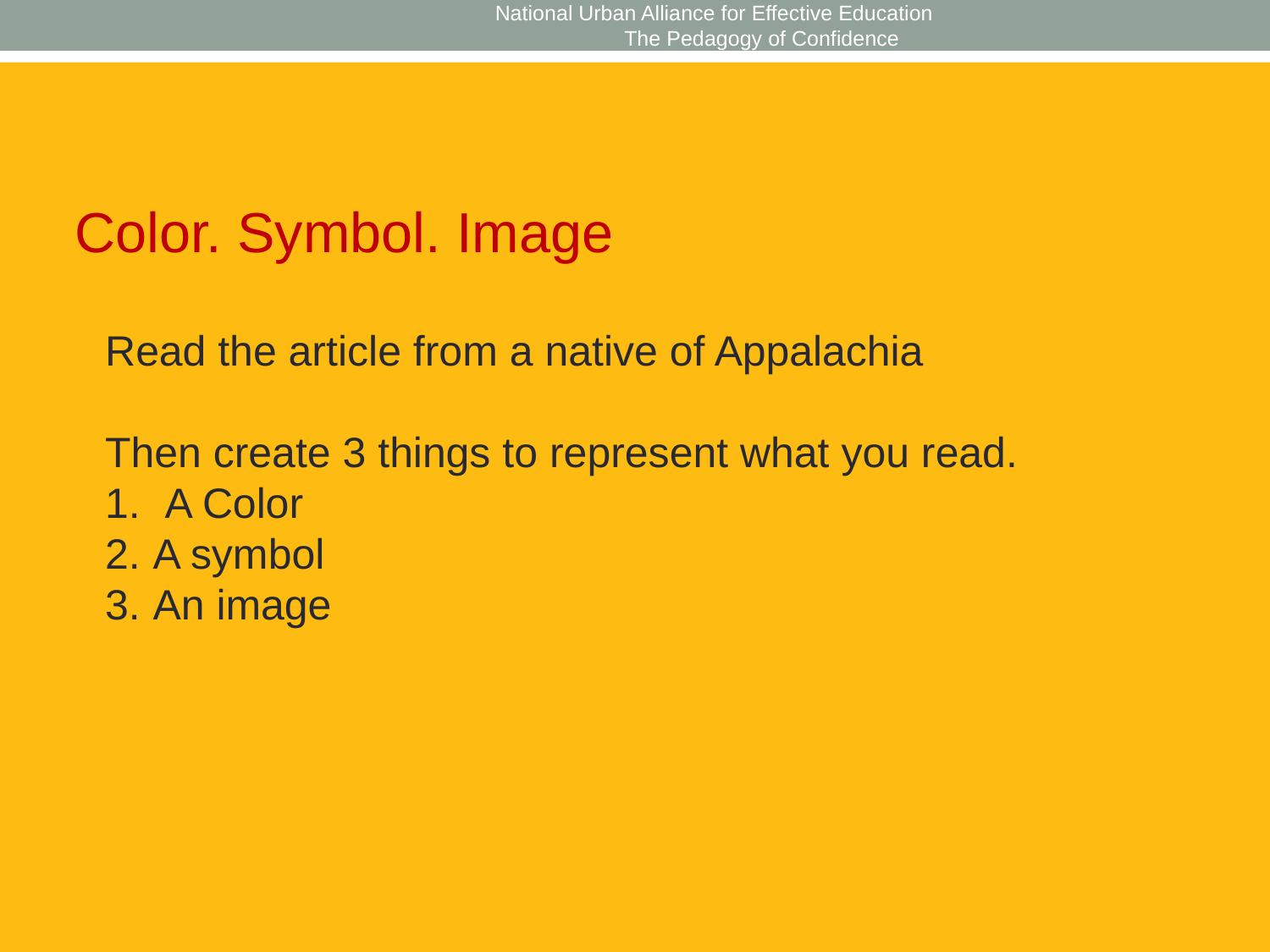

National Urban Alliance for Effective Education                 The Pedagogy of Confidence
Color. Symbol. Image
Read the article from a native of Appalachia

Then create 3 things to represent what you read.
 A Color
A symbol
An image